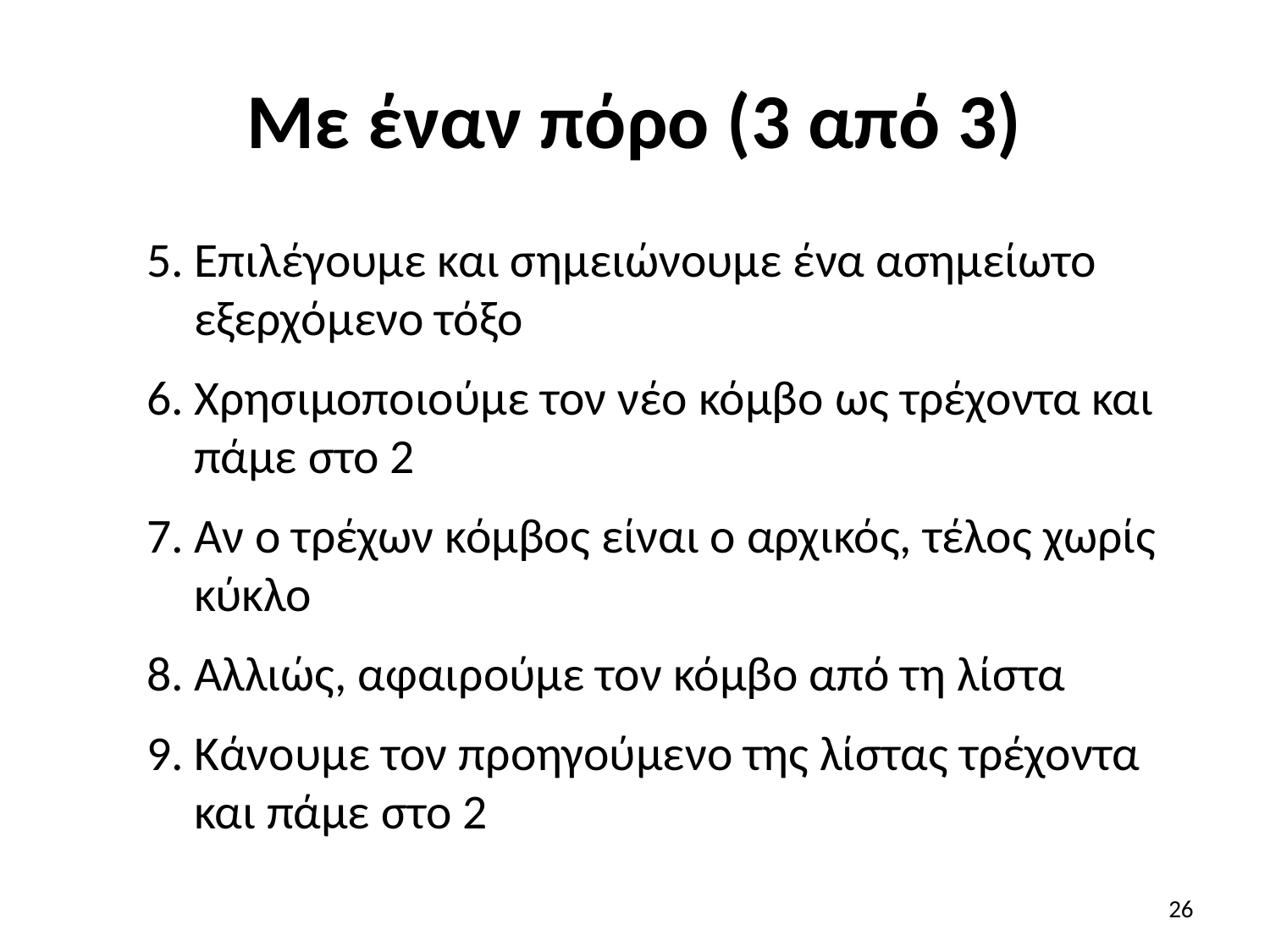

# Με έναν πόρο (3 από 3)
Επιλέγουμε και σημειώνουμε ένα ασημείωτο εξερχόμενο τόξο
Χρησιμοποιούμε τον νέο κόμβο ως τρέχοντα και πάμε στο 2
Αν ο τρέχων κόμβος είναι ο αρχικός, τέλος χωρίς κύκλο
Αλλιώς, αφαιρούμε τον κόμβο από τη λίστα
Κάνουμε τον προηγούμενο της λίστας τρέχοντα και πάμε στο 2
26